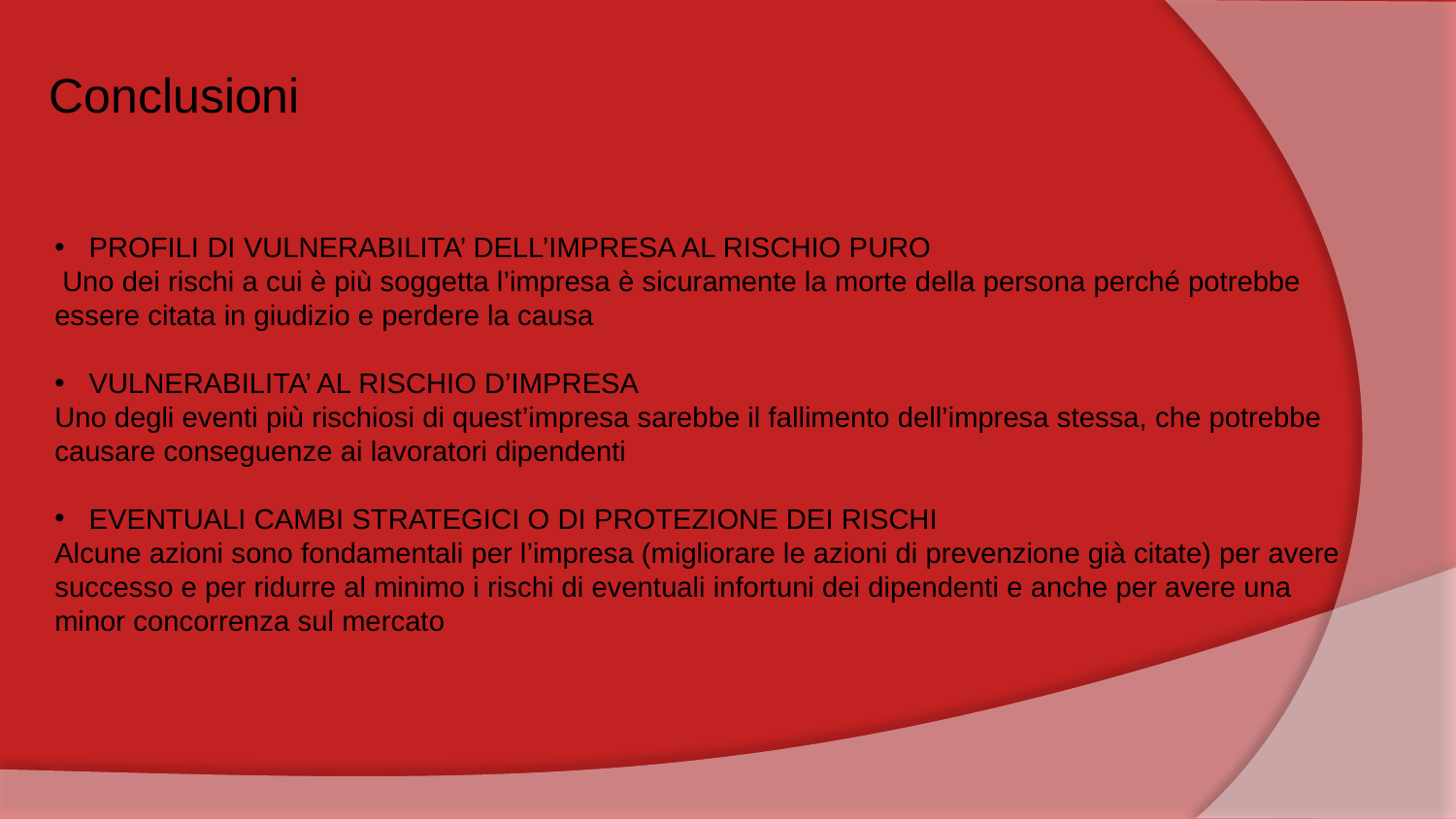

Conclusioni
PROFILI DI VULNERABILITA’ DELL’IMPRESA AL RISCHIO PURO
 Uno dei rischi a cui è più soggetta l’impresa è sicuramente la morte della persona perché potrebbe essere citata in giudizio e perdere la causa

VULNERABILITA’ AL RISCHIO D’IMPRESA
Uno degli eventi più rischiosi di quest’impresa sarebbe il fallimento dell’impresa stessa, che potrebbe causare conseguenze ai lavoratori dipendenti

EVENTUALI CAMBI STRATEGICI O DI PROTEZIONE DEI RISCHI
Alcune azioni sono fondamentali per l’impresa (migliorare le azioni di prevenzione già citate) per avere successo e per ridurre al minimo i rischi di eventuali infortuni dei dipendenti e anche per avere una minor concorrenza sul mercato